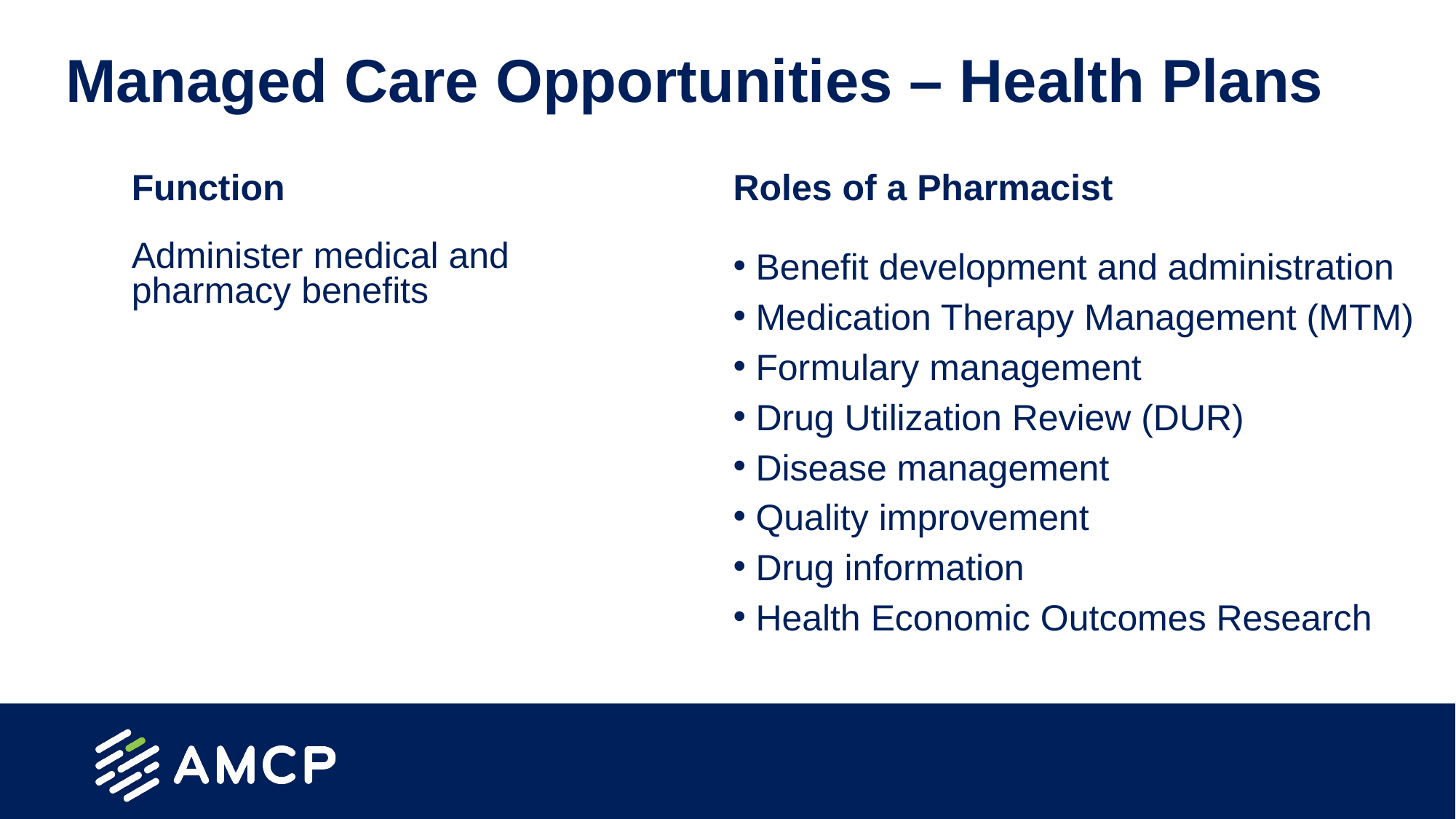

# Managed Care Opportunities – Health Plans
Function

Administer medical and pharmacy benefits

Roles of a Pharmacist

Benefit development and administration
Medication Therapy Management (MTM)
Formulary management
Drug Utilization Review (DUR)
Disease management
Quality improvement
Drug information
Health Economic Outcomes Research